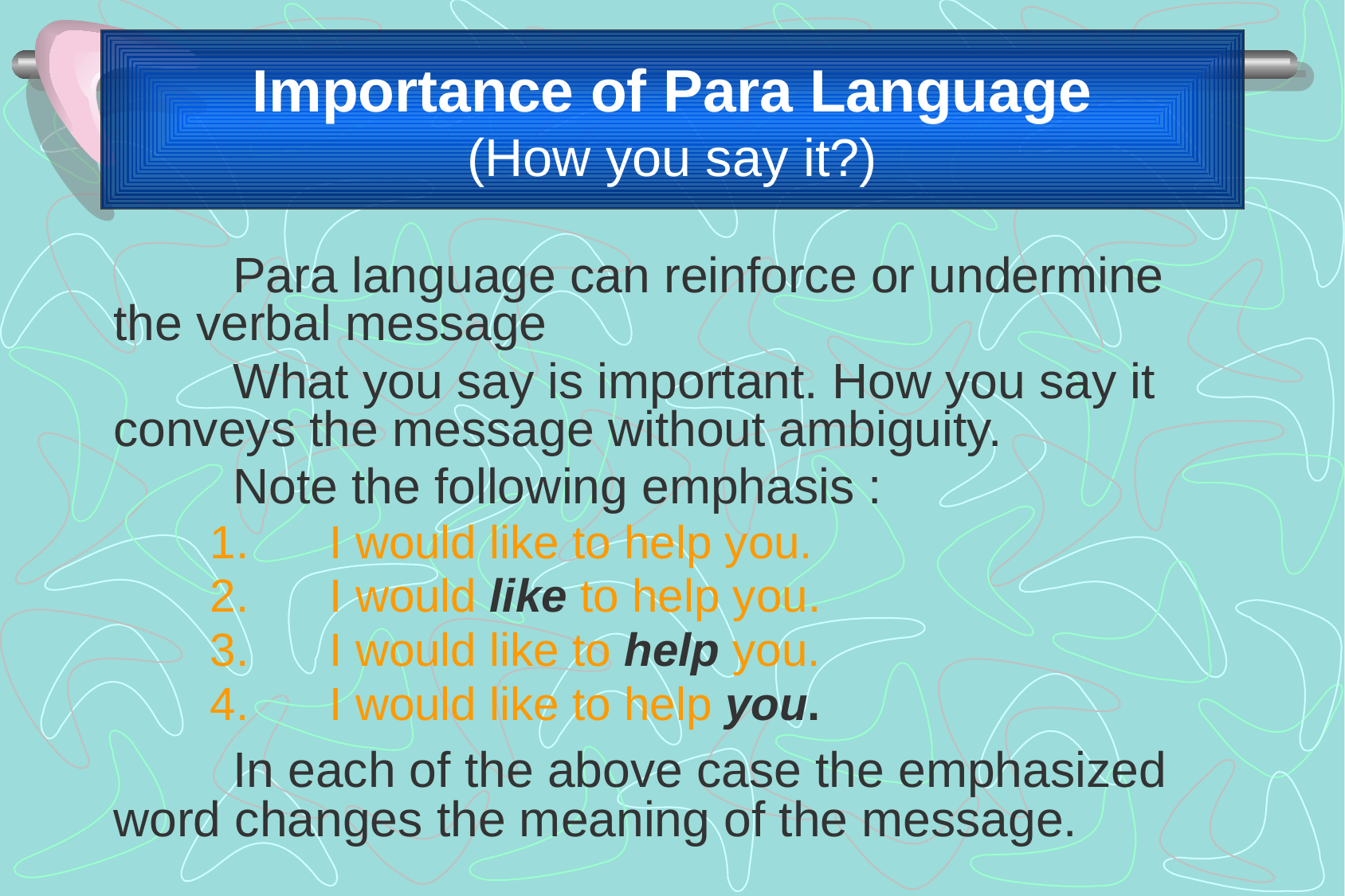

# Importance of Para Language (How you say it?)
		Para language can reinforce or undermine the verbal message
		What you say is important. How you say it conveys the message without ambiguity.
		Note the following emphasis :
	1.	I would like to help you.
	2.	I would like to help you.
	3.	I would like to help you.
	4.	I would like to help you.
		In each of the above case the emphasized word changes the meaning of the message.